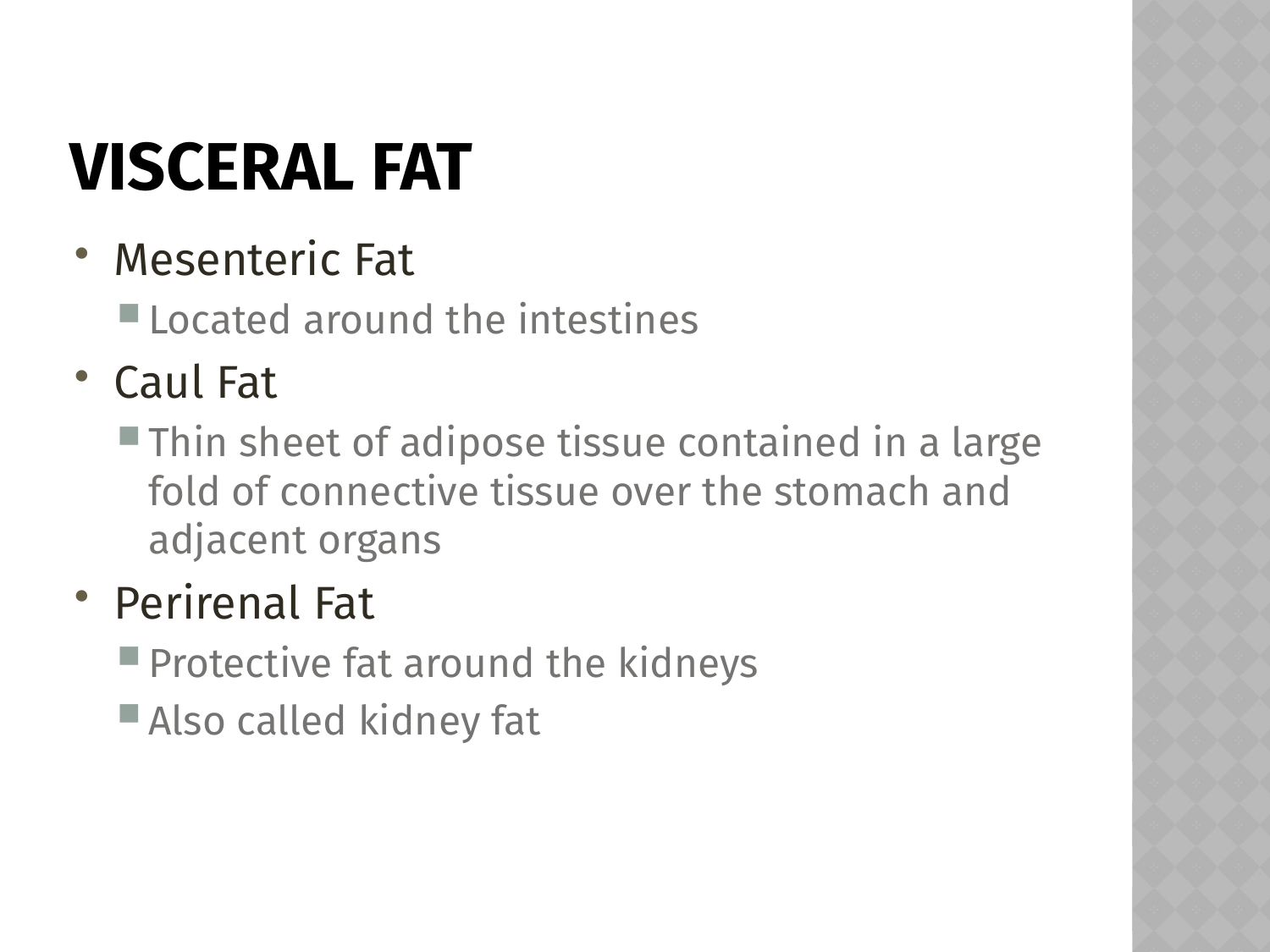

# Visceral Fat
Mesenteric Fat
Located around the intestines
Caul Fat
Thin sheet of adipose tissue contained in a large fold of connective tissue over the stomach and adjacent organs
Perirenal Fat
Protective fat around the kidneys
Also called kidney fat